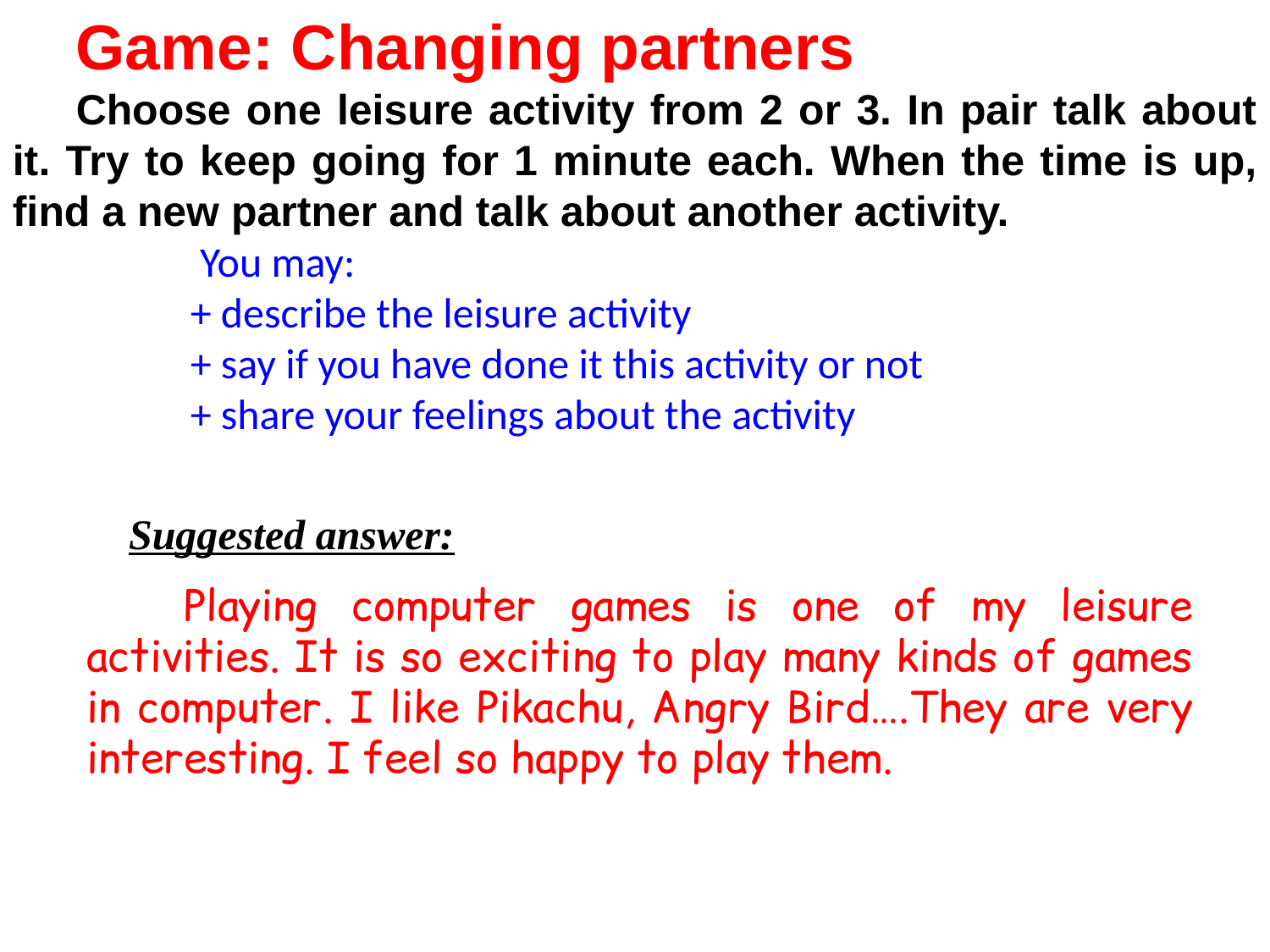

Game: Changing partners
Choose one leisure activity from 2 or 3. In pair talk about it. Try to keep going for 1 minute each. When the time is up, find a new partner and talk about another activity.
             You may:
            + describe the leisure activity
            + say if you have done it this activity or not
            + share your feelings about the activity

Suggested answer:
 Playing computer games is one of my leisure activities. It is so exciting to play many kinds of games in computer. I like Pikachu, Angry Bird….They are very interesting. I feel so happy to play them.